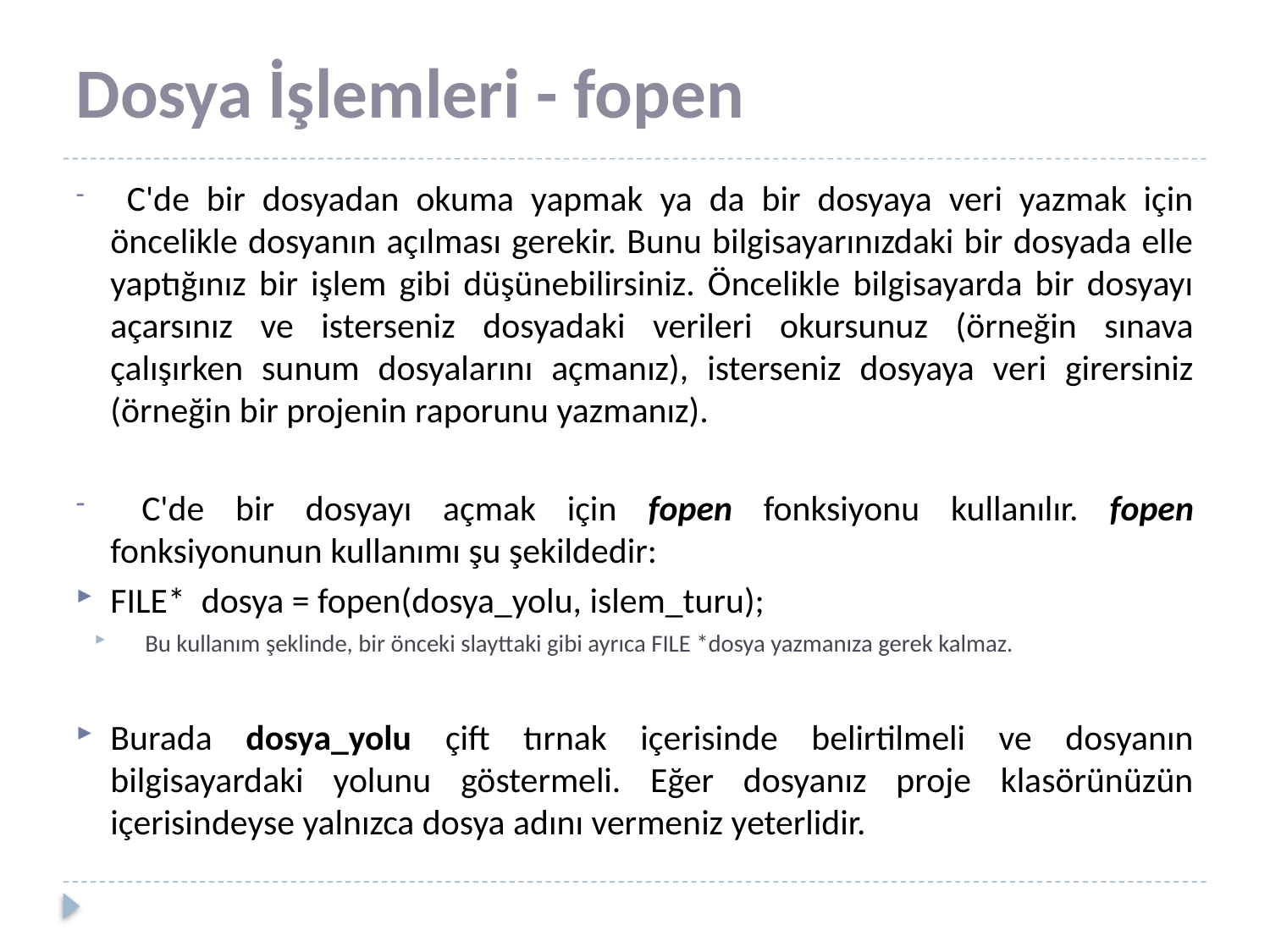

# Dosya İşlemleri - fopen
 C'de bir dosyadan okuma yapmak ya da bir dosyaya veri yazmak için öncelikle dosyanın açılması gerekir. Bunu bilgisayarınızdaki bir dosyada elle yaptığınız bir işlem gibi düşünebilirsiniz. Öncelikle bilgisayarda bir dosyayı açarsınız ve isterseniz dosyadaki verileri okursunuz (örneğin sınava çalışırken sunum dosyalarını açmanız), isterseniz dosyaya veri girersiniz (örneğin bir projenin raporunu yazmanız).

 C'de bir dosyayı açmak için fopen fonksiyonu kullanılır. fopen fonksiyonunun kullanımı şu şekildedir:
FILE*  dosya = fopen(dosya_yolu, islem_turu);
Bu kullanım şeklinde, bir önceki slayttaki gibi ayrıca FILE *dosya yazmanıza gerek kalmaz.

Burada dosya_yolu çift tırnak içerisinde belirtilmeli ve dosyanın bilgisayardaki yolunu göstermeli. Eğer dosyanız proje klasörünüzün içerisindeyse yalnızca dosya adını vermeniz yeterlidir.